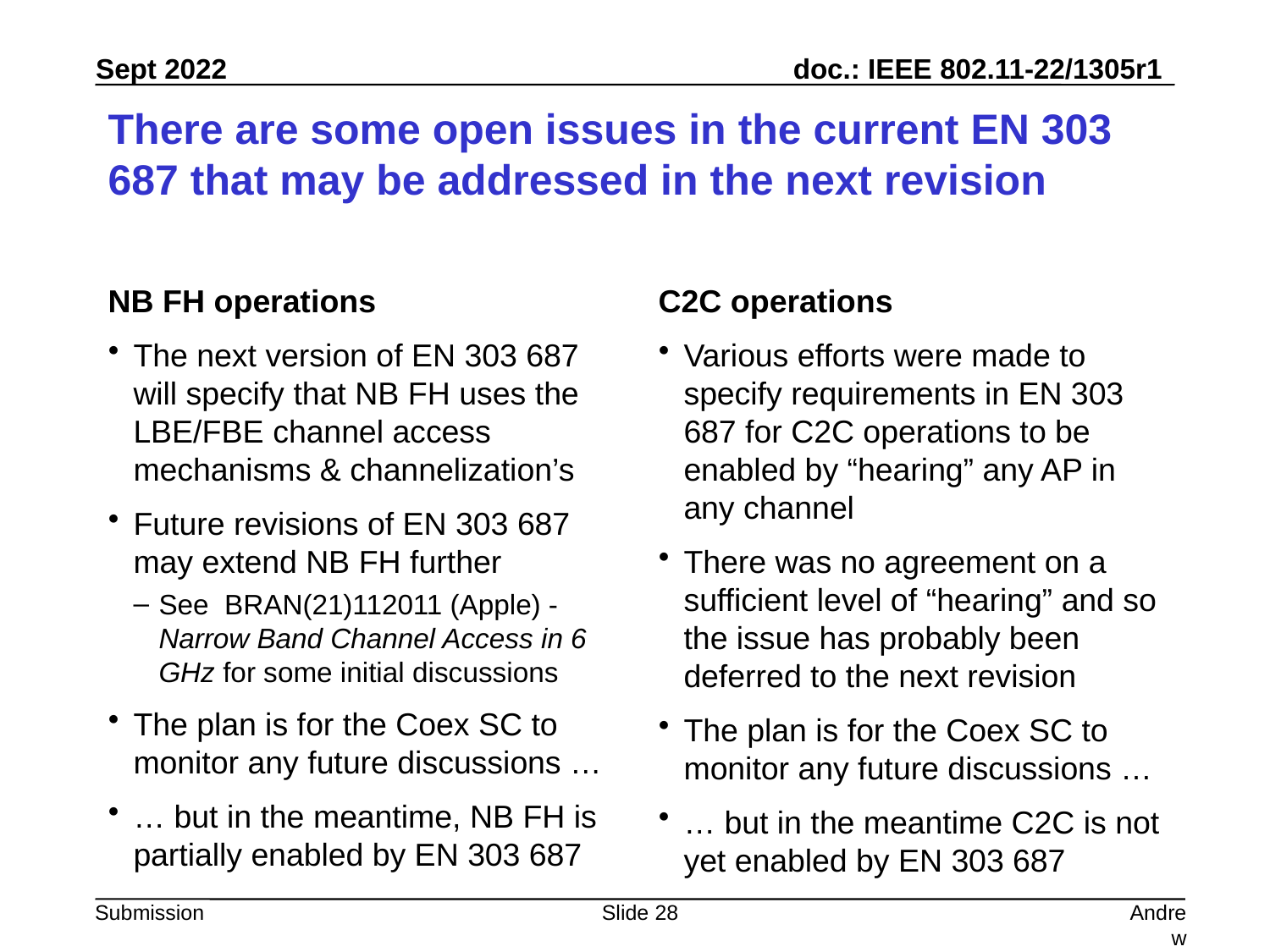

# There are some open issues in the current EN 303 687 that may be addressed in the next revision
NB FH operations
The next version of EN 303 687 will specify that NB FH uses the LBE/FBE channel access mechanisms & channelization’s
Future revisions of EN 303 687 may extend NB FH further
See  BRAN(21)112011 (Apple) - Narrow Band Channel Access in 6 GHz for some initial discussions
The plan is for the Coex SC to monitor any future discussions …
… but in the meantime, NB FH is partially enabled by EN 303 687

C2C operations
Various efforts were made to specify requirements in EN 303 687 for C2C operations to be enabled by “hearing” any AP in any channel
There was no agreement on a sufficient level of “hearing” and so the issue has probably been deferred to the next revision
The plan is for the Coex SC to monitor any future discussions …
… but in the meantime C2C is not yet enabled by EN 303 687

Slide 28
Andrew Myles, Cisco